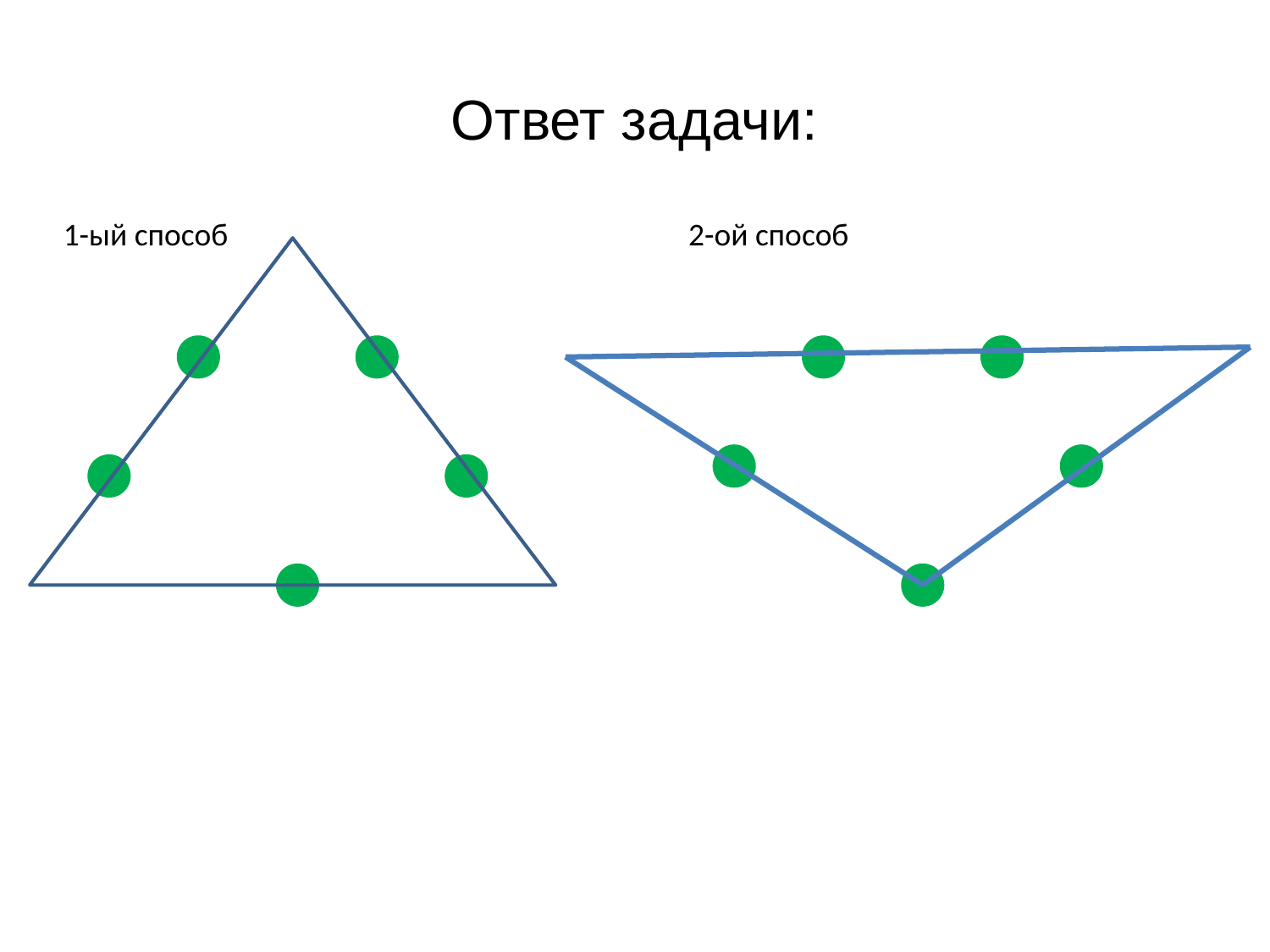

# Ответ задачи:
1-ый способ
2-ой способ